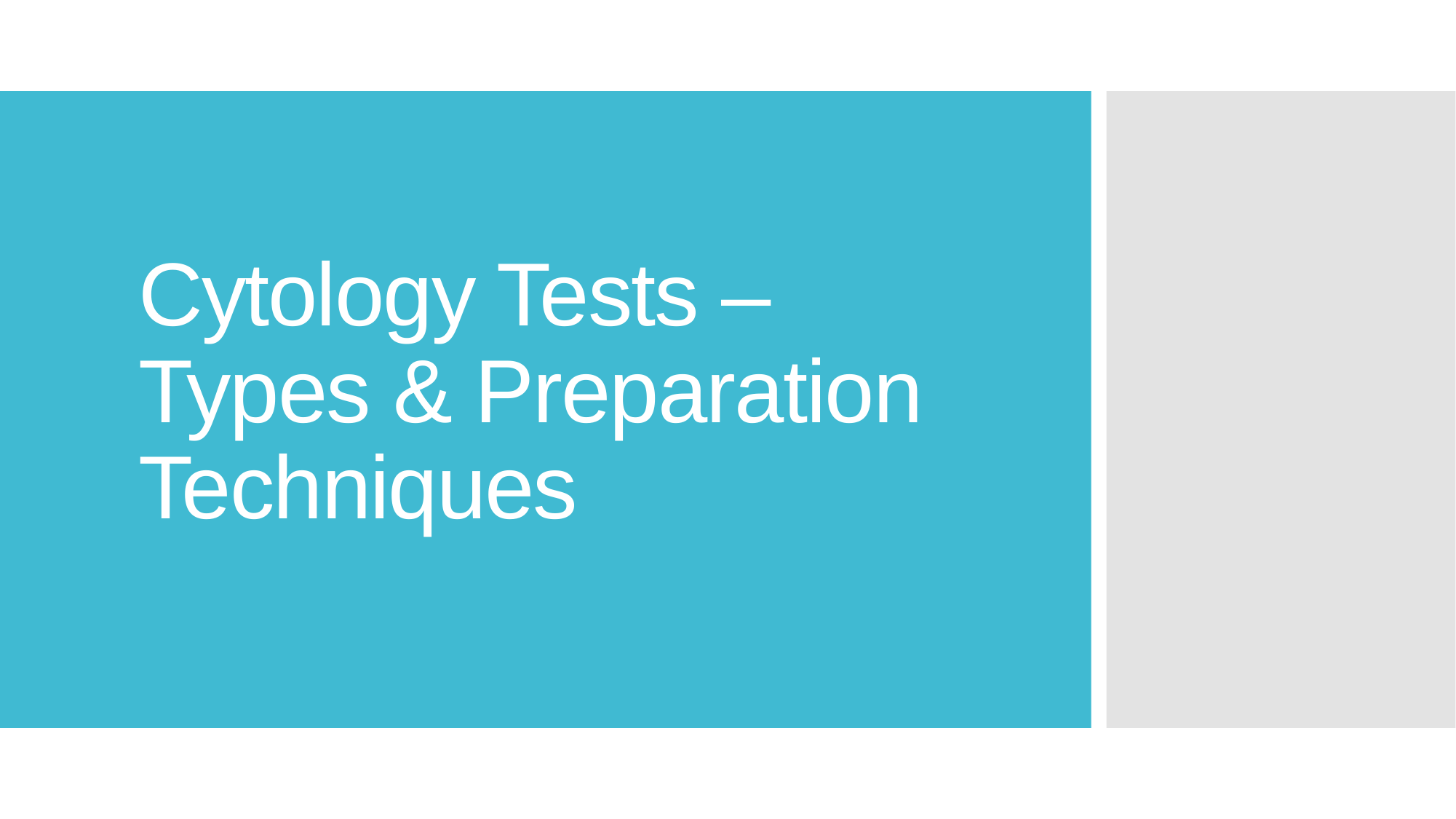

# Cytology Tests – Types & Preparation Techniques